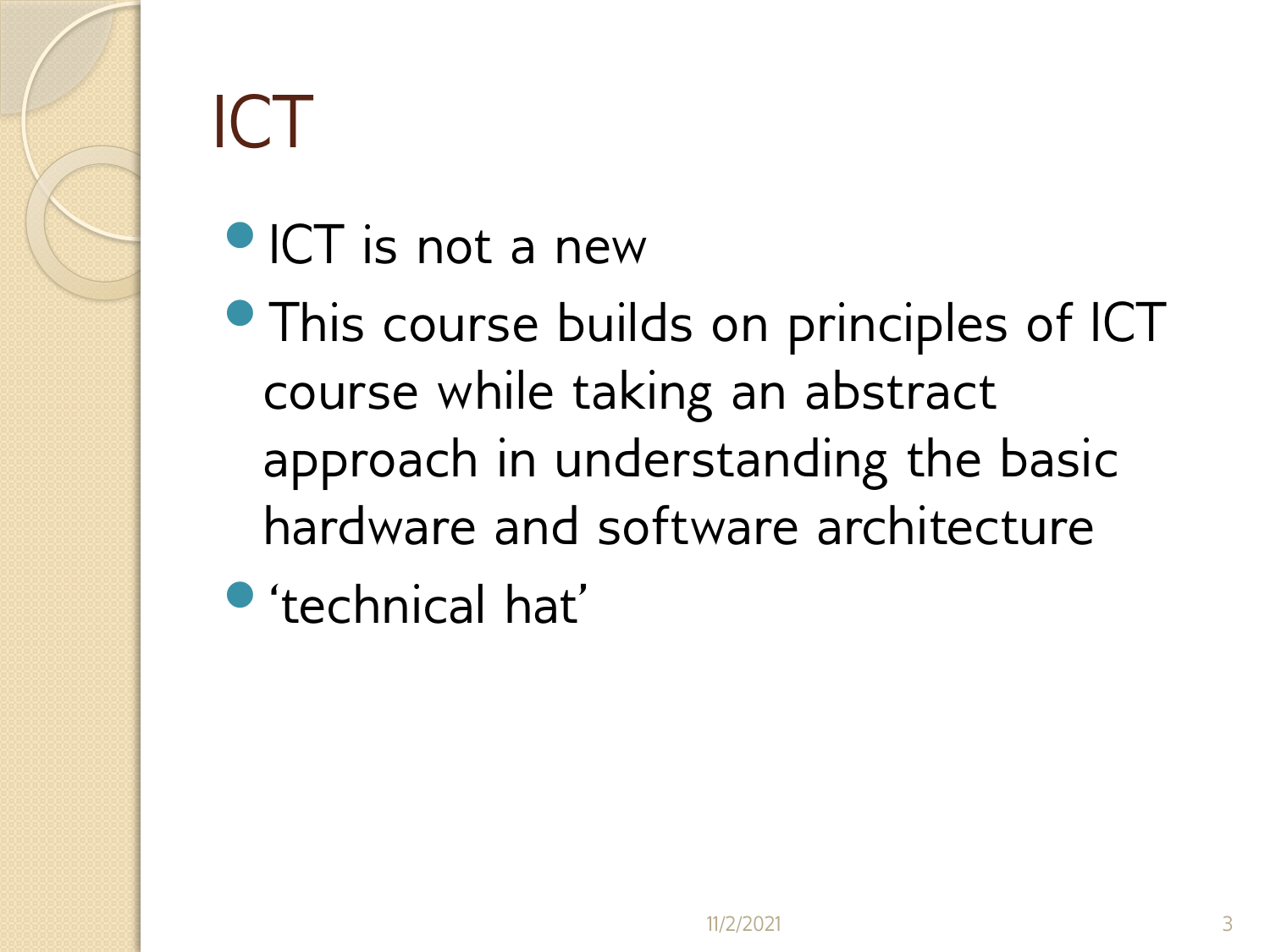

# ICT
ICT is not a new
This course builds on principles of ICT course while taking an abstract approach in understanding the basic hardware and software architecture
‘technical hat’
11/2/2021

3